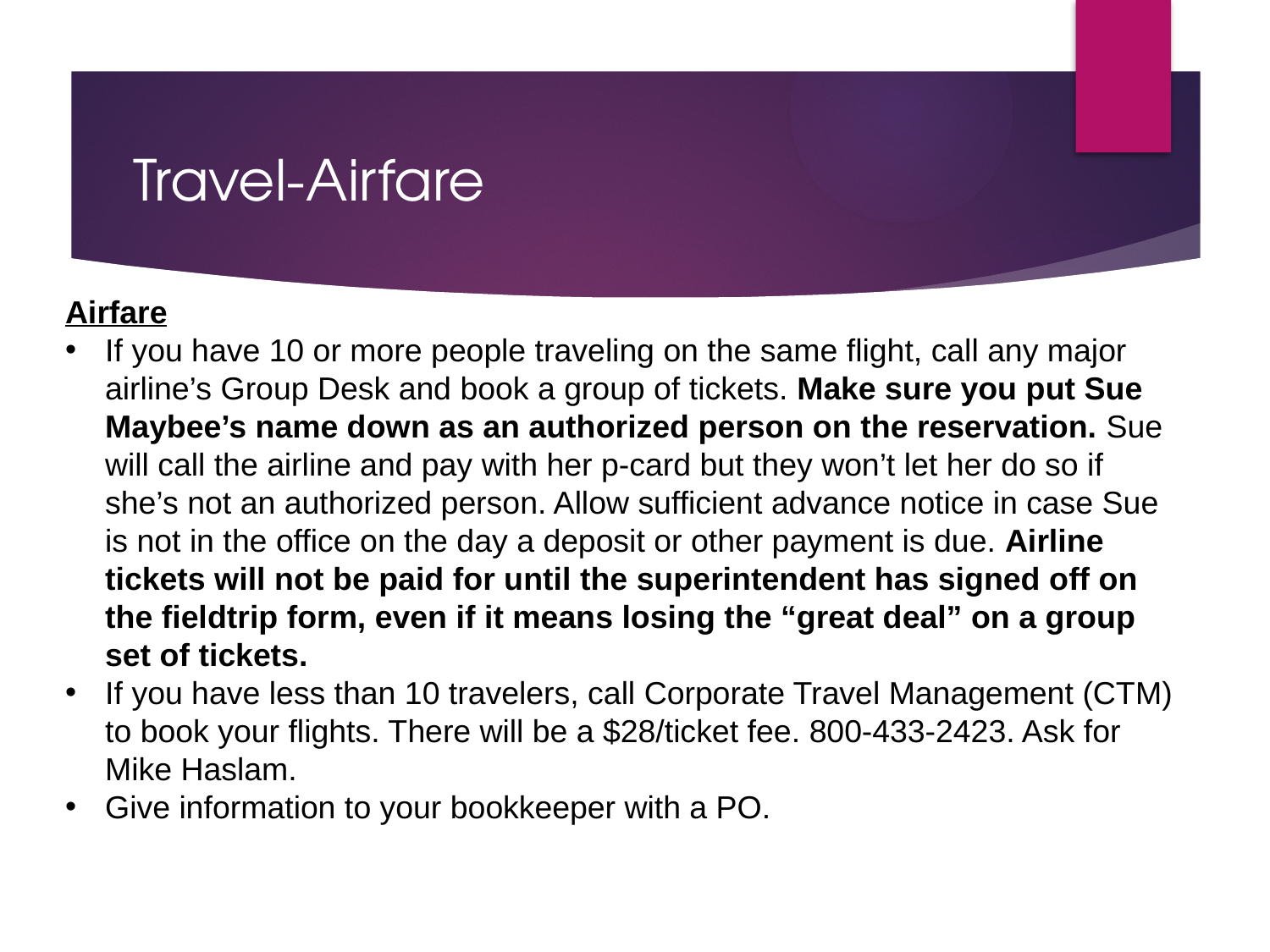

# Travel-Airfare
Airfare
If you have 10 or more people traveling on the same flight, call any major airline’s Group Desk and book a group of tickets. Make sure you put Sue Maybee’s name down as an authorized person on the reservation. Sue will call the airline and pay with her p-card but they won’t let her do so if she’s not an authorized person. Allow sufficient advance notice in case Sue is not in the office on the day a deposit or other payment is due. Airline tickets will not be paid for until the superintendent has signed off on the fieldtrip form, even if it means losing the “great deal” on a group set of tickets.
If you have less than 10 travelers, call Corporate Travel Management (CTM) to book your flights. There will be a $28/ticket fee. 800-433-2423. Ask for Mike Haslam.
Give information to your bookkeeper with a PO.